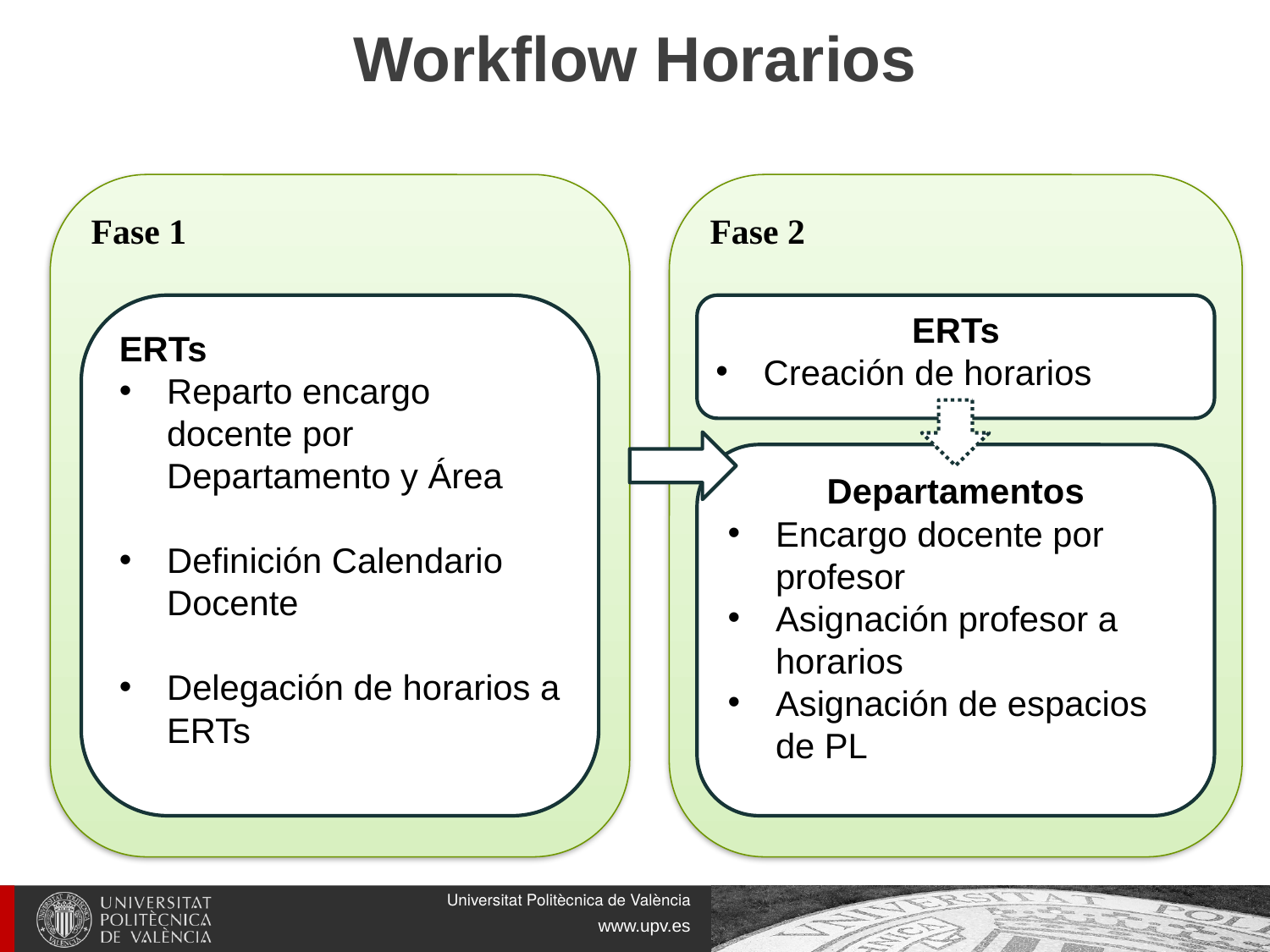

# Workflow Horarios
Fase 1

Fase 2
ERTs
Reparto encargo docente por Departamento y Área

Definición Calendario Docente

Delegación de horarios a ERTs

ERTs
Creación de horarios

Departamentos
Encargo docente por profesor
Asignación profesor a horarios
Asignación de espacios de PL